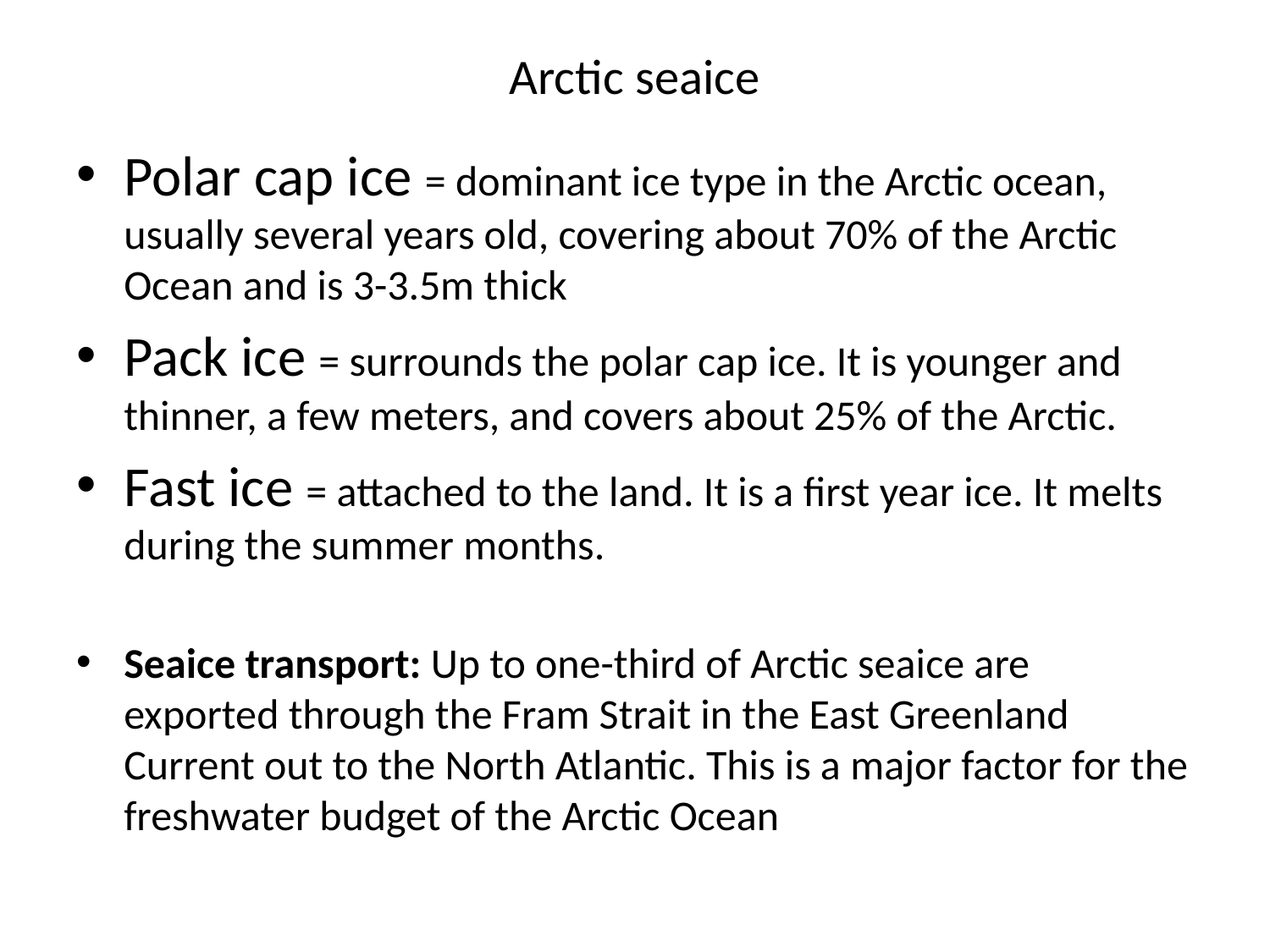

# Arctic seaice
Polar cap ice = dominant ice type in the Arctic ocean, usually several years old, covering about 70% of the Arctic Ocean and is 3-3.5m thick
Pack ice = surrounds the polar cap ice. It is younger and thinner, a few meters, and covers about 25% of the Arctic.
Fast ice = attached to the land. It is a first year ice. It melts during the summer months.

Seaice transport: Up to one-third of Arctic seaice are exported through the Fram Strait in the East Greenland Current out to the North Atlantic. This is a major factor for the freshwater budget of the Arctic Ocean